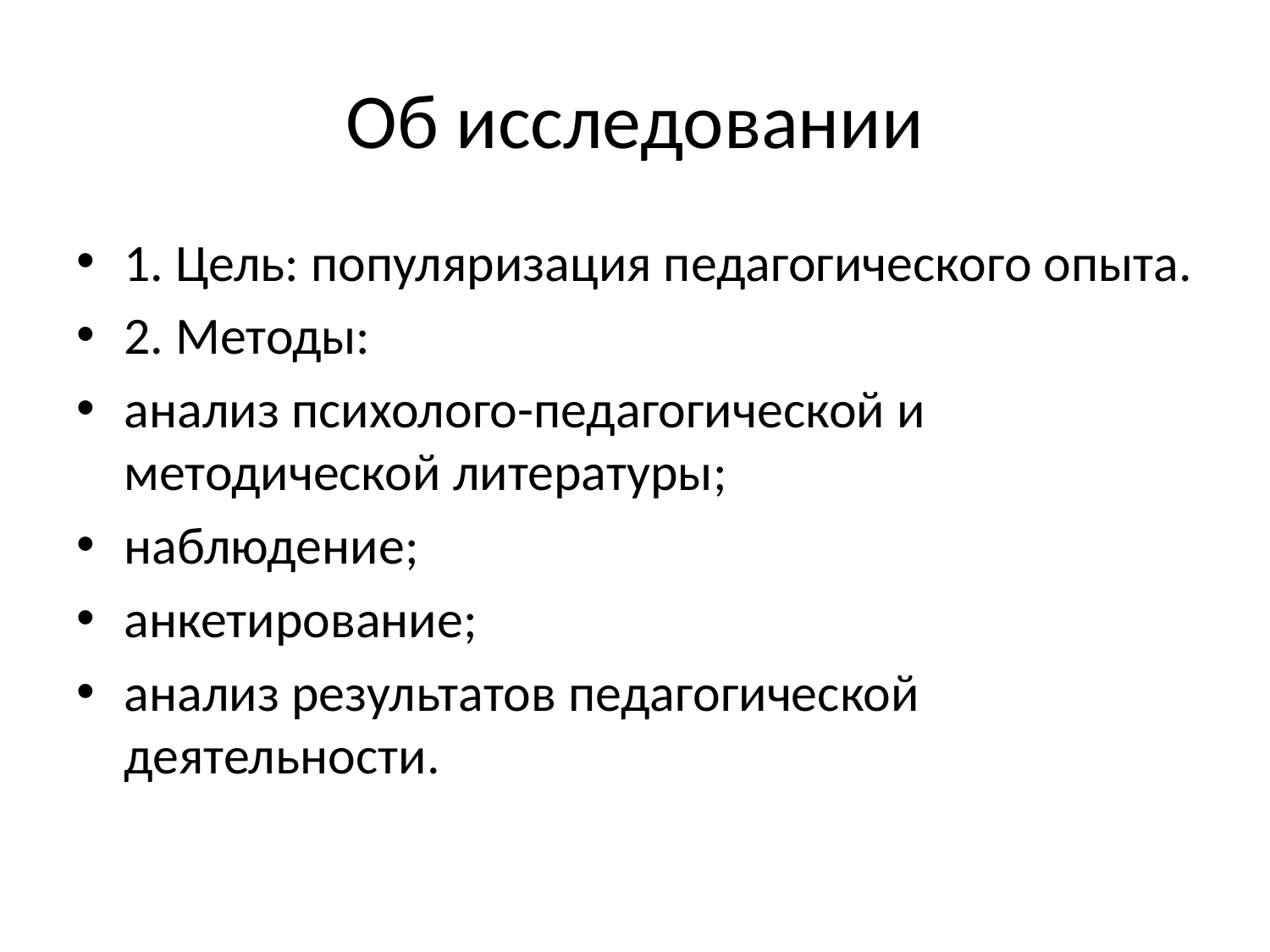

# Об исследовании
1. Цель: популяризация педагогического опыта.
2. Методы:
анализ психолого-педагогической и методической литературы;
наблюдение;
анкетирование;
анализ результатов педагогической деятельности.